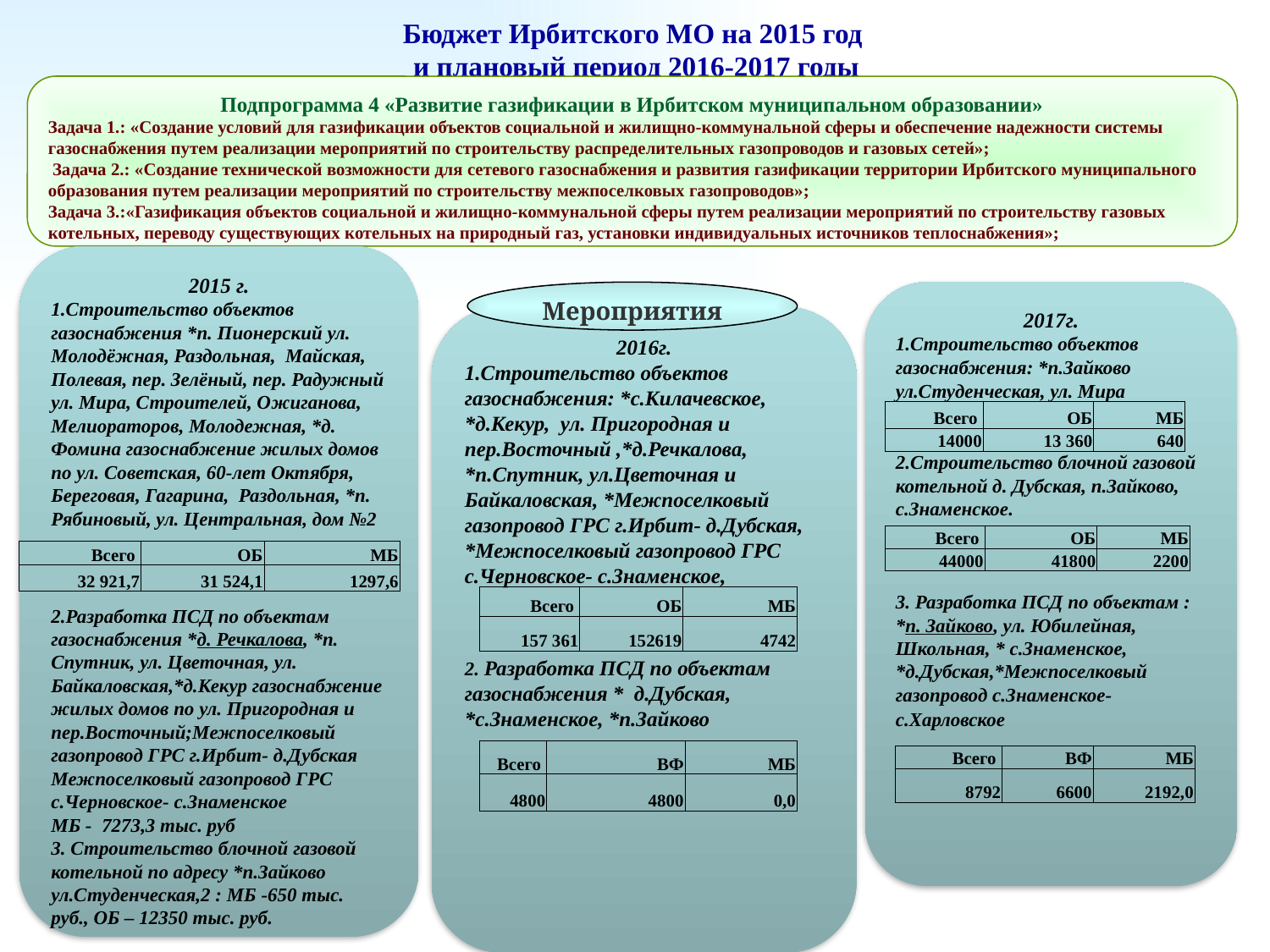

Бюджет Ирбитского МО на 2015 год
и плановый период 2016-2017 годы
Подпрограмма 4 «Развитие газификации в Ирбитском муниципальном образовании»
Задача 1.: «Создание условий для газификации объектов социальной и жилищно-коммунальной сферы и обеспечение надежности системы газоснабжения путем реализации мероприятий по строительству распределительных газопроводов и газовых сетей»;
 Задача 2.: «Создание технической возможности для сетевого газоснабжения и развития газификации территории Ирбитского муниципального образования путем реализации мероприятий по строительству межпоселковых газопроводов»;
Задача 3.:«Газификация объектов социальной и жилищно-коммунальной сферы путем реализации мероприятий по строительству газовых котельных, переводу существующих котельных на природный газ, установки индивидуальных источников теплоснабжения»;

2015 г.
1.Строительство объектов газоснабжения *п. Пионерский ул. Молодёжная, Раздольная,  Майская, Полевая, пер. Зелёный, пер. Радужный ул. Мира, Строителей, Ожиганова, Мелиораторов, Молодежная, *д.  Фомина газоснабжение жилых домов по ул. Советская, 60-лет Октября,  Береговая, Гагарина,  Раздольная, *п. Рябиновый, ул. Центральная, дом №2

2.Разработка ПСД по объектам газоснабжения *д. Речкалова, *п. Спутник, ул. Цветочная, ул. Байкаловская,*д.Кекур газоснабжение жилых домов по ул. Пригородная и пер.Восточный;Межпоселковый газопровод ГРС г.Ирбит- д.Дубская
Межпоселковый газопровод ГРС с.Черновское- с.Знаменское
МБ -  7273,3 тыс. руб
3. Строительство блочной газовой котельной по адресу *п.Зайково ул.Студенческая,2 : МБ -650 тыс. руб., ОБ – 12350 тыс. руб.

Мероприятия
2017г.
1.Строительство объектов газоснабжения: *п.Зайково ул.Студенческая, ул. Мира

2.Строительство блочной газовой котельной д. Дубская, п.Зайково, с.Знаменское.

3. Разработка ПСД по объектам : *п. Зайково, ул. Юбилейная, Школьная, * с.Знаменское, *д.Дубская,*Межпоселковый газопровод с.Знаменское-с.Харловское

2016г.
1.Строительство объектов газоснабжения: *с.Килачевское, *д.Кекур,  ул. Пригородная и пер.Восточный ,*д.Речкалова, *п.Спутник, ул.Цветочная и Байкаловская, *Межпоселковый газопровод ГРС г.Ирбит- д.Дубская, *Межпоселковый газопровод ГРС с.Черновское- с.Знаменское,

2. Разработка ПСД по объектам газоснабжения *  д.Дубская, *с.Знаменское, *п.Зайково

| Всего | ОБ | МБ |
| --- | --- | --- |
| 14000 | 13 360 | 640 |
| Всего | ОБ | МБ |
| --- | --- | --- |
| 44000 | 41800 | 2200 |
| Всего | ОБ | МБ |
| --- | --- | --- |
| 32 921,7 | 31 524,1 | 1297,6 |
| Всего | ОБ | МБ |
| --- | --- | --- |
| 157 361 | 152619 | 4742 |
| Всего | ВФ | МБ |
| --- | --- | --- |
| 4800 | 4800 | 0,0 |
| Всего | ВФ | МБ |
| --- | --- | --- |
| 8792 | 6600 | 2192,0 |